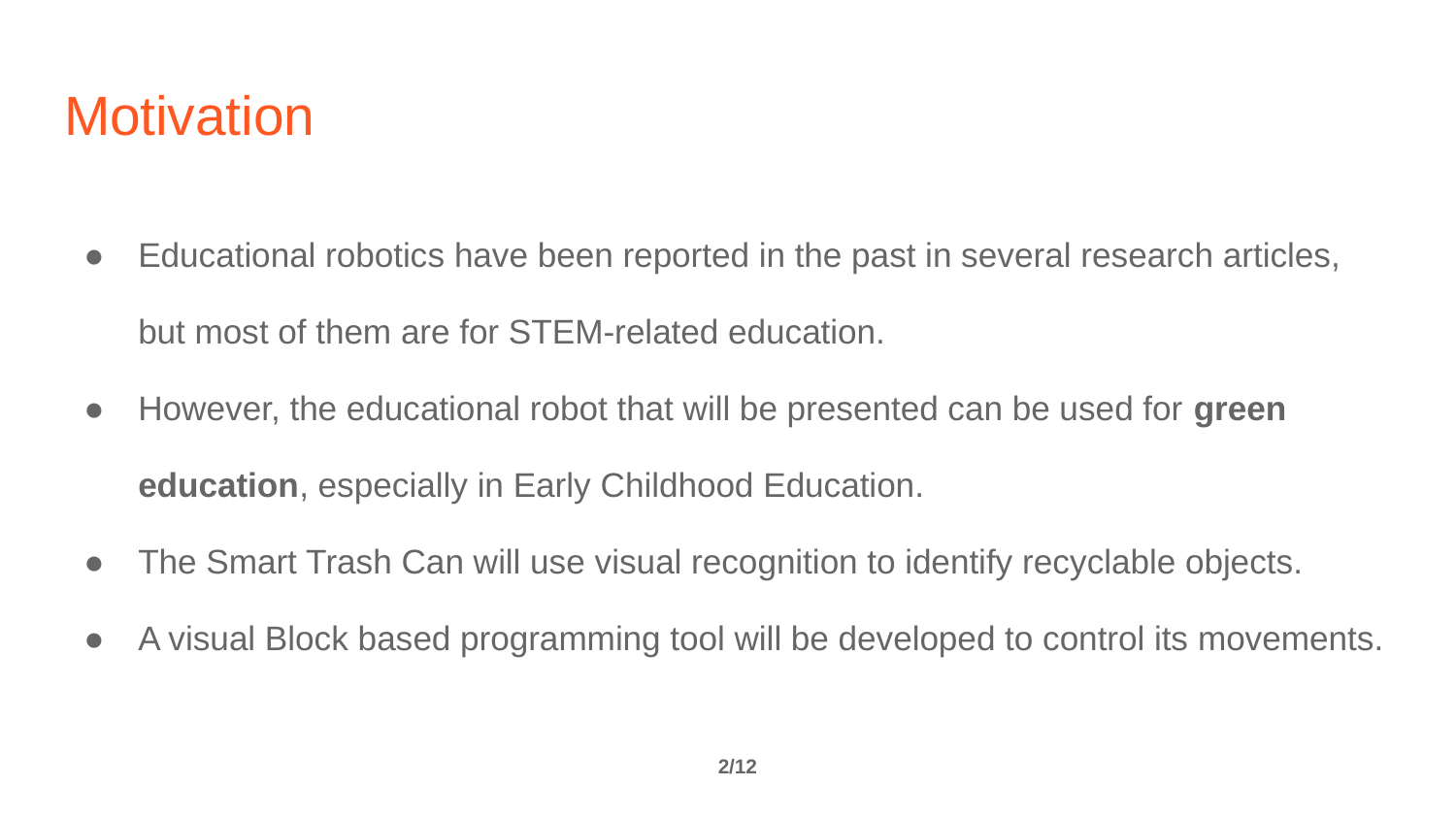

# Motivation
Educational robotics have been reported in the past in several research articles, but most of them are for STEM-related education.
However, the educational robot that will be presented can be used for green education, especially in Early Childhood Education.
The Smart Trash Can will use visual recognition to identify recyclable objects.
A visual Block based programming tool will be developed to control its movements.
2/12